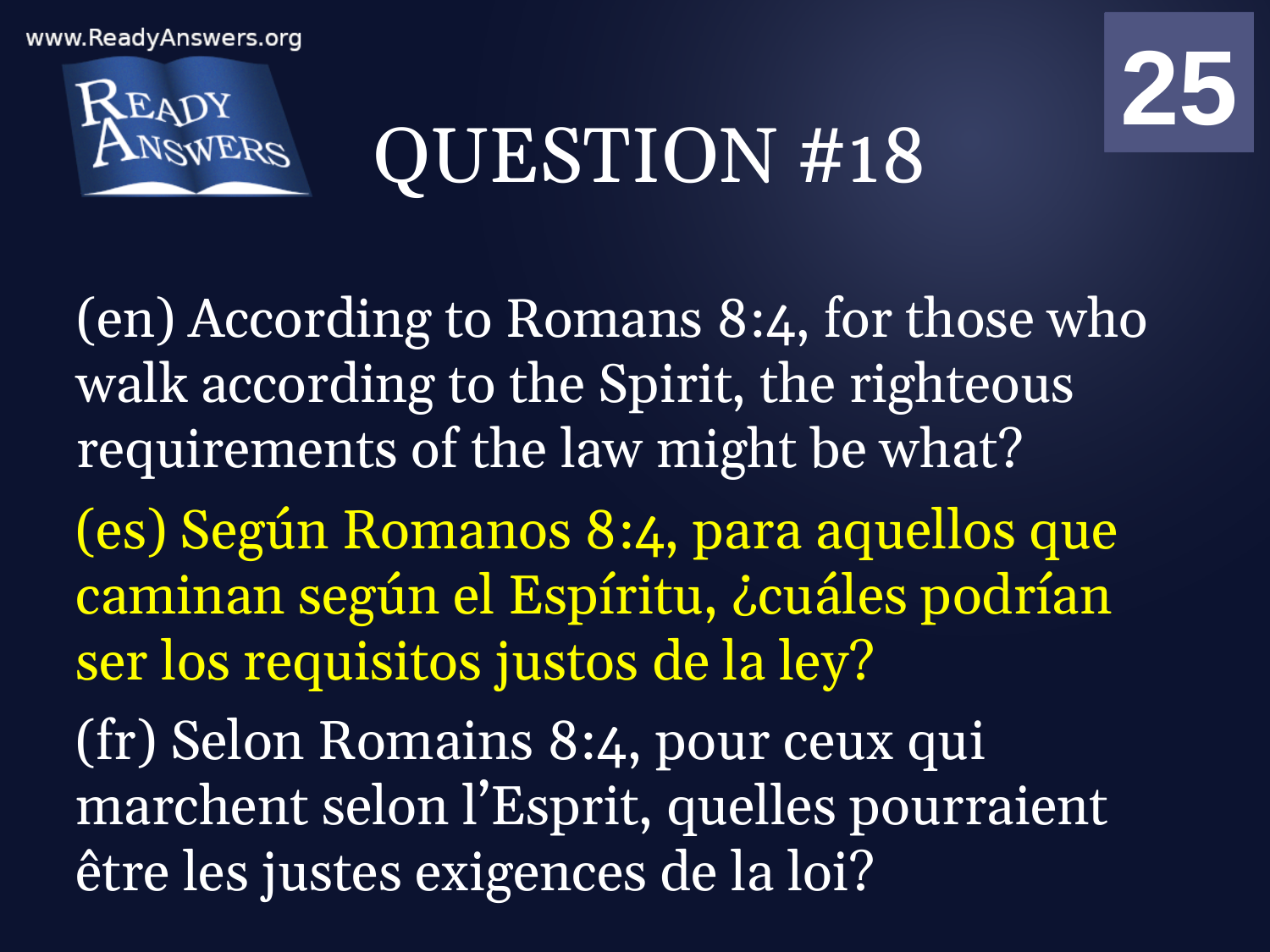

01
02
03
04
05
06
07
08
09
10
11
12
13
14
15
16
17
18
19
20
21
22
23
24
25
00
# QUESTION #18
(en) According to Romans 8:4, for those who walk according to the Spirit, the righteous requirements of the law might be what?
(es) Según Romanos 8:4, para aquellos que caminan según el Espíritu, ¿cuáles podrían ser los requisitos justos de la ley?
(fr) Selon Romains 8:4, pour ceux qui marchent selon l’Esprit, quelles pourraient être les justes exigences de la loi?